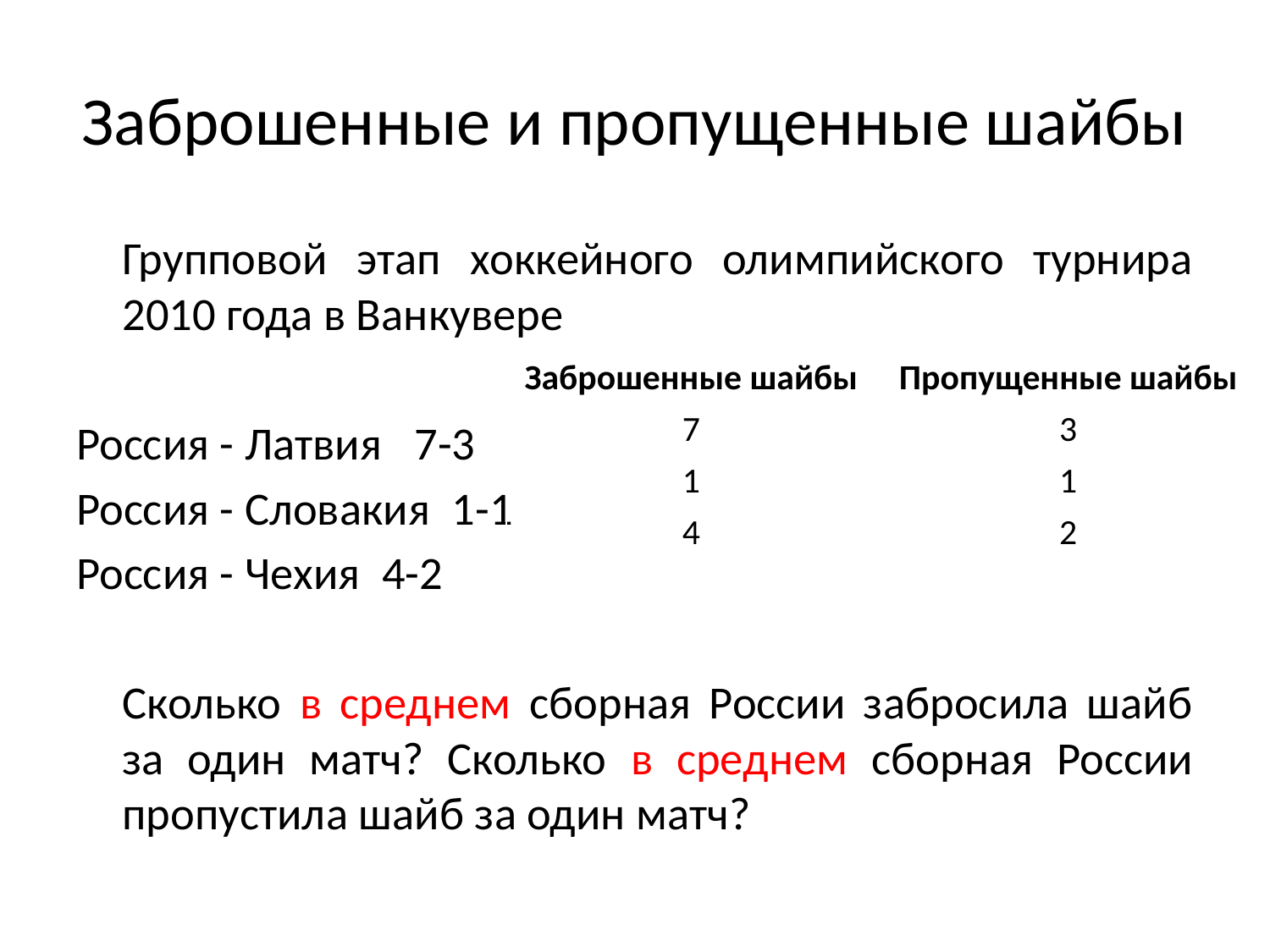

# Заброшенные и пропущенные шайбы
		Групповой этап хоккейного олимпийского турнира 2010 года в Ванкувере

Россия - Латвия   7-3
Россия - Словакия  1-1
Россия - Чехия  4-2

		Сколько в среднем сборная России забросила шайб за один матч? Сколько в среднем сборная России пропустила шайб за один матч?
| Заброшенные шайбы | Пропущенные шайбы |
| --- | --- |
| 7 | 3 |
| 1 | 1 |
| 4 | 2 |